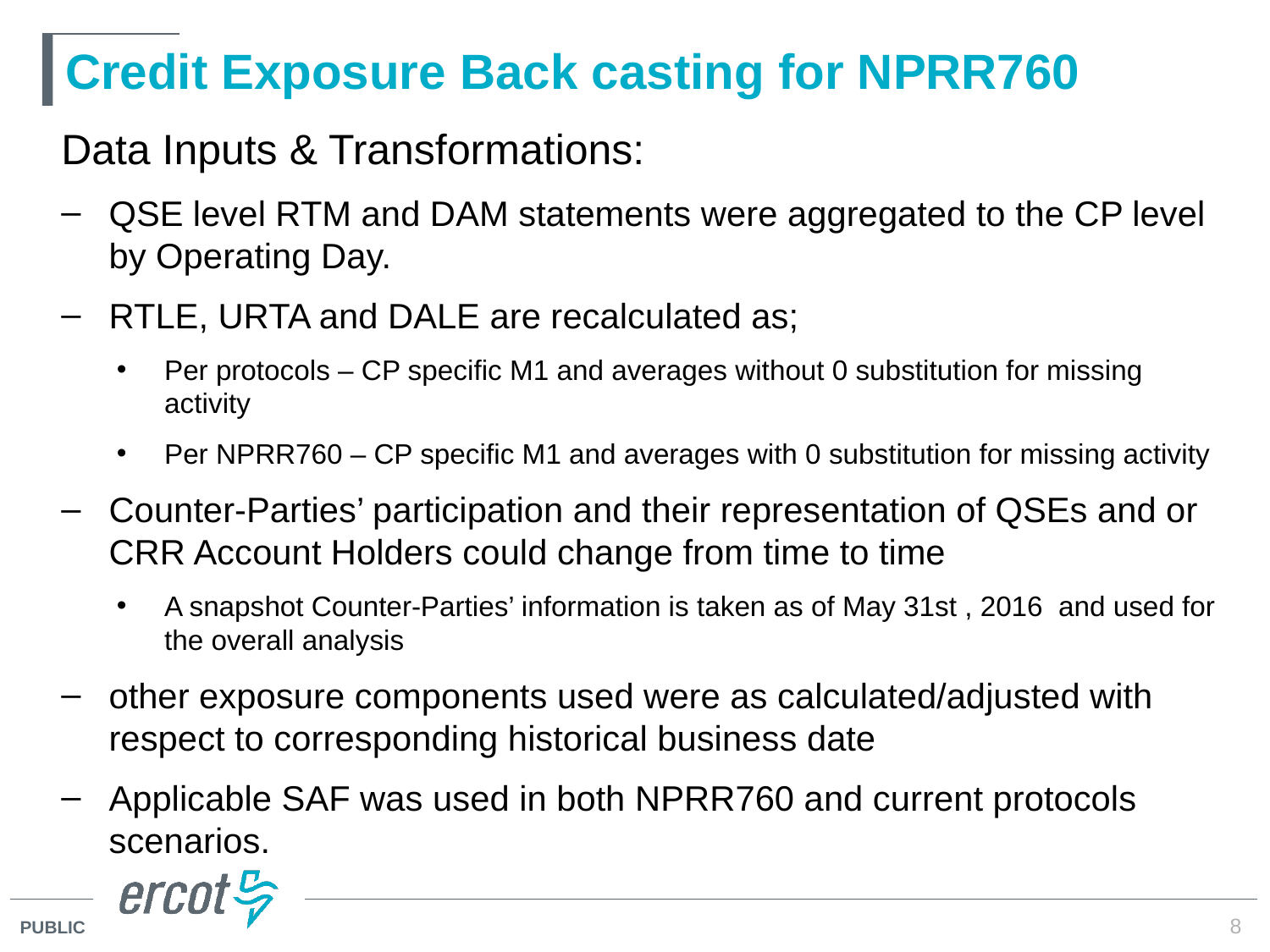

# Credit Exposure Back casting for NPRR760
Data Inputs & Transformations:
QSE level RTM and DAM statements were aggregated to the CP level by Operating Day.
RTLE, URTA and DALE are recalculated as;
Per protocols – CP specific M1 and averages without 0 substitution for missing activity
Per NPRR760 – CP specific M1 and averages with 0 substitution for missing activity
Counter-Parties’ participation and their representation of QSEs and or CRR Account Holders could change from time to time
A snapshot Counter-Parties’ information is taken as of May 31st , 2016  and used for the overall analysis
other exposure components used were as calculated/adjusted with respect to corresponding historical business date
Applicable SAF was used in both NPRR760 and current protocols scenarios.
8